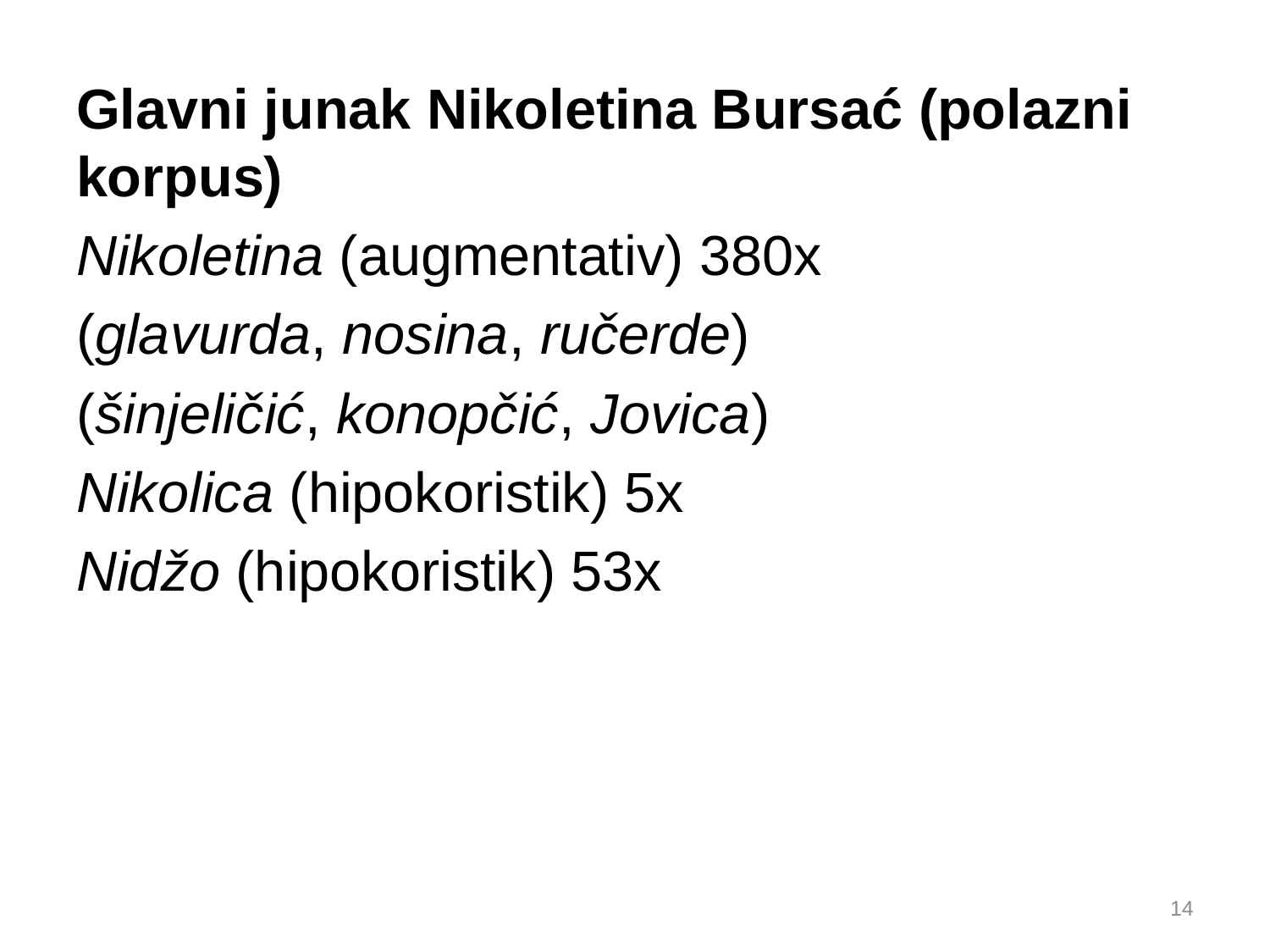

Glavni junak Nikoletina Bursać (polazni korpus)
Nikoletina (augmentativ) 380x
(glavurda, nosina, ručerde)
(šinjeličić, konopčić, Jovica)
Nikolica (hipokoristik) 5x
Nidžo (hipokoristik) 53x

14